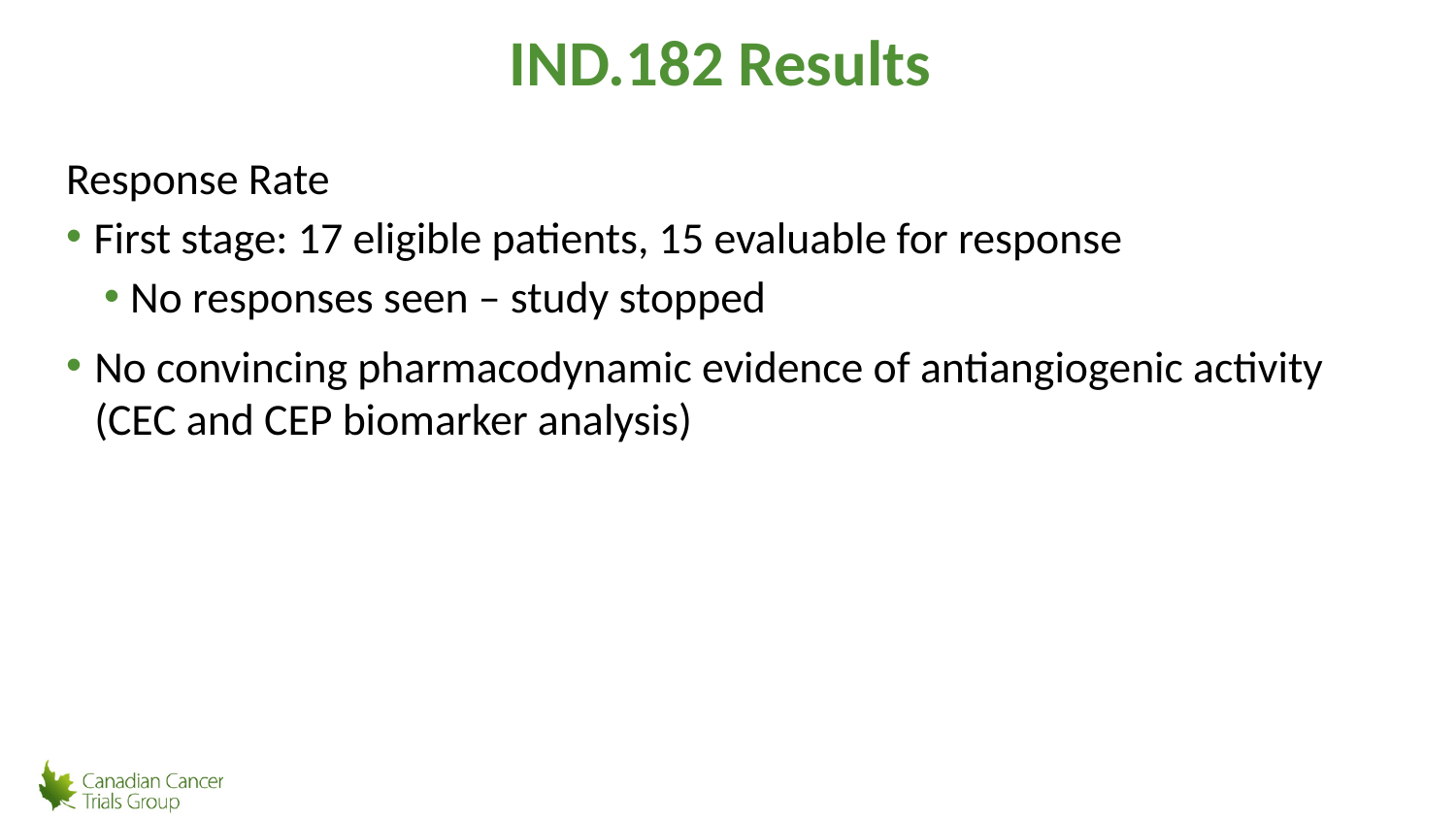

# IND.182 Results
Response Rate
First stage: 17 eligible patients, 15 evaluable for response
No responses seen – study stopped
No convincing pharmacodynamic evidence of antiangiogenic activity (CEC and CEP biomarker analysis)